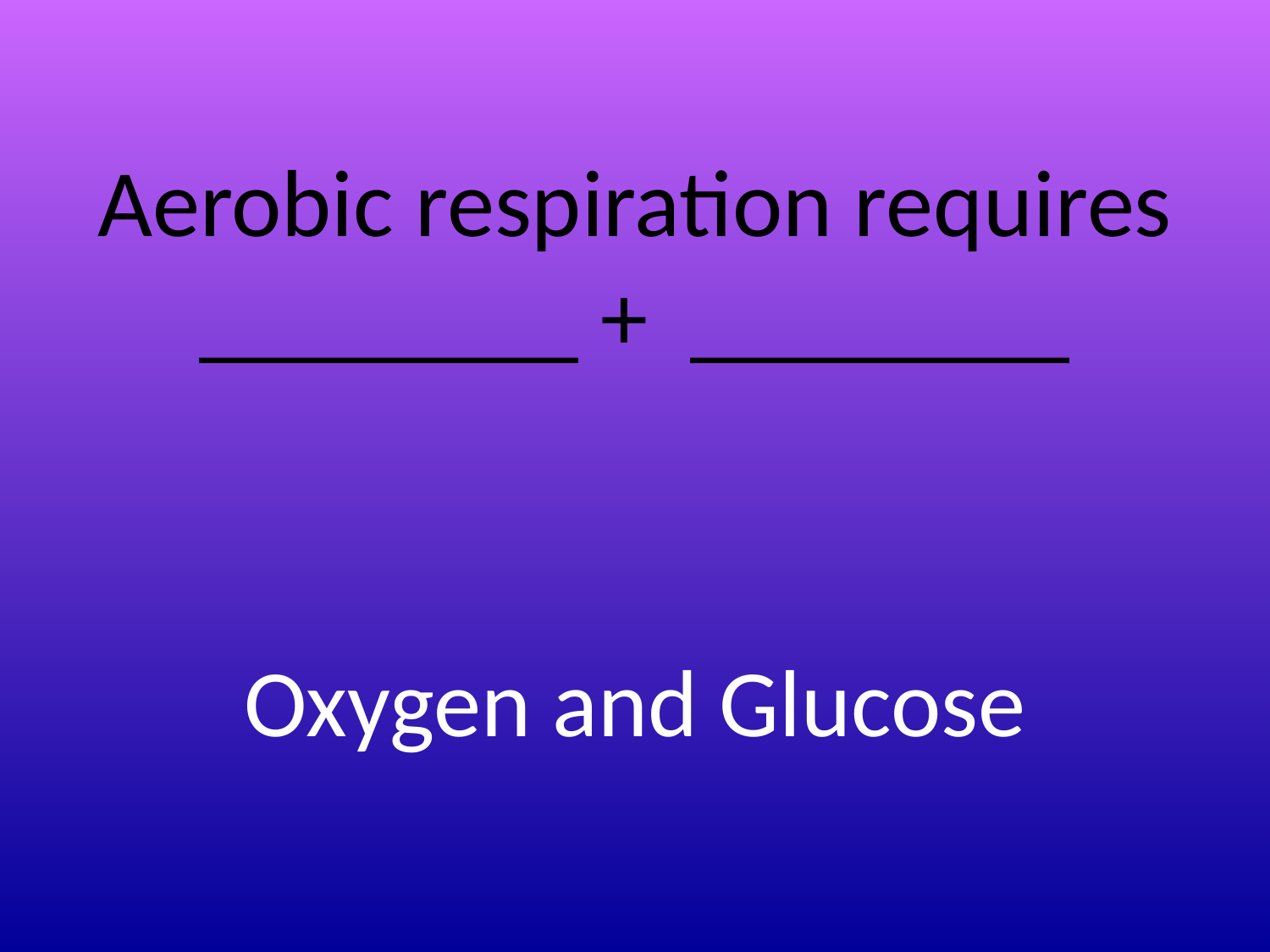

# Aerobic respiration requires ________ +  ________
Oxygen and Glucose